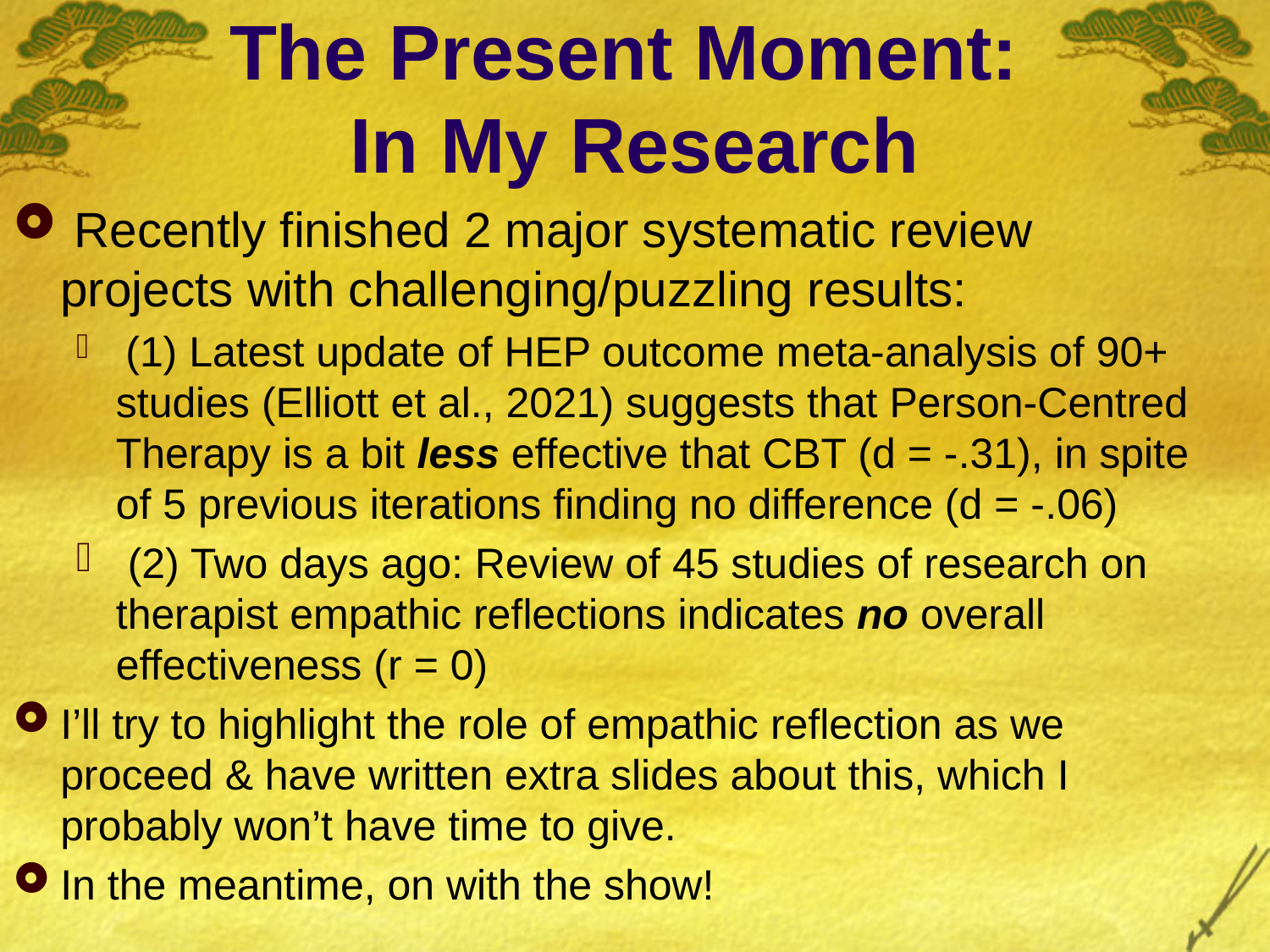

# The Present Moment: In My Research
 Recently finished 2 major systematic review projects with challenging/puzzling results:
 (1) Latest update of HEP outcome meta-analysis of 90+ studies (Elliott et al., 2021) suggests that Person-Centred Therapy is a bit less effective that CBT (d = -.31), in spite of 5 previous iterations finding no difference (d = -.06)
 (2) Two days ago: Review of 45 studies of research on therapist empathic reflections indicates no overall effectiveness (r = 0)
I’ll try to highlight the role of empathic reflection as we proceed & have written extra slides about this, which I probably won’t have time to give.
In the meantime, on with the show!